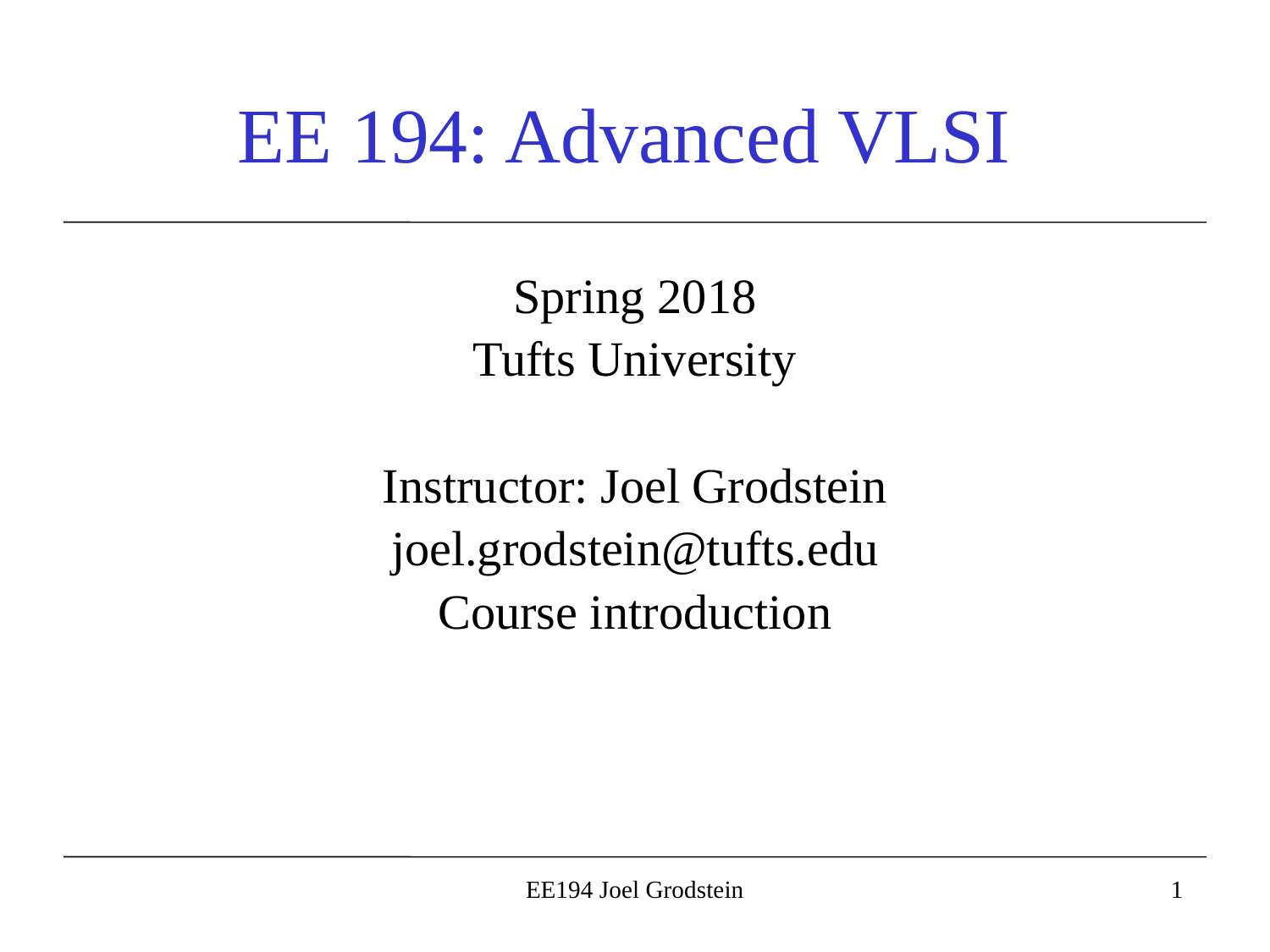

# EE 194: Advanced VLSI
Spring 2018
Tufts University

Instructor: Joel Grodstein
joel.grodstein@tufts.edu
Course introduction

EE194 Joel Grodstein